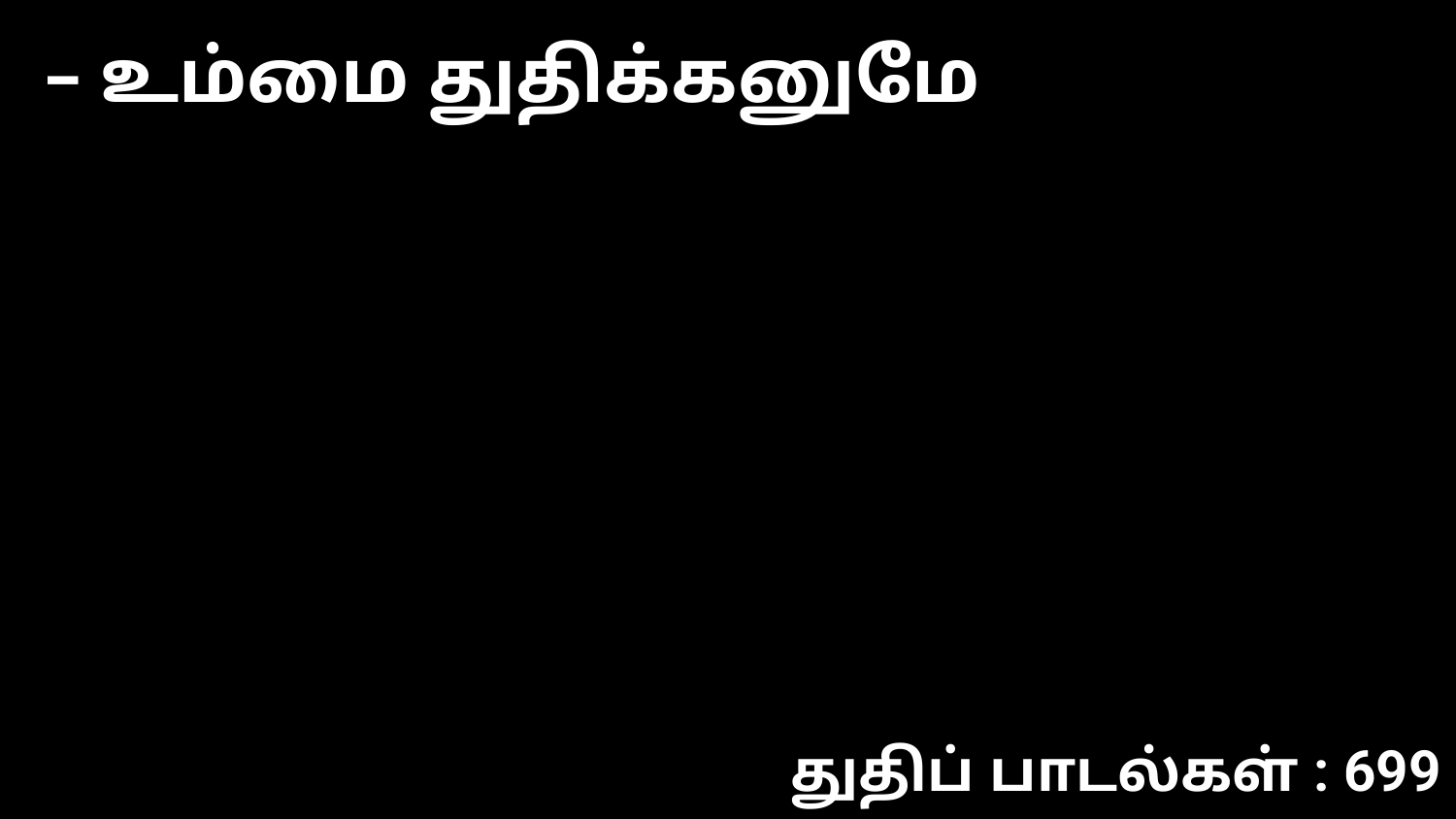

– உம்மை துதிக்கனுமே
துதிப் பாடல்கள் : 699